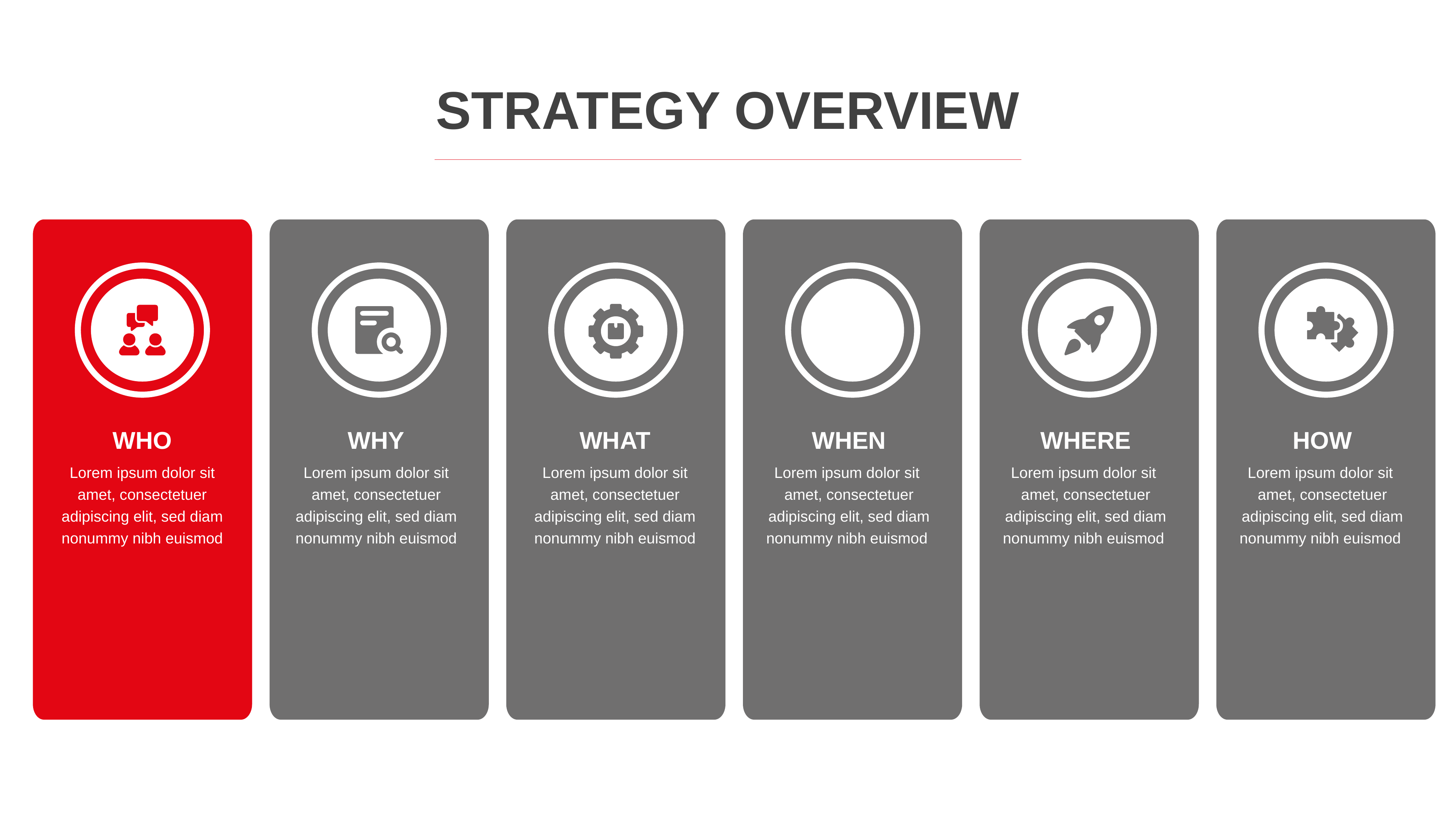

STRATEGY OVERVIEW

WHO
Lorem ipsum dolor sit amet, consectetuer adipiscing elit, sed diam nonummy nibh euismod

WHY
Lorem ipsum dolor sit amet, consectetuer adipiscing elit, sed diam nonummy nibh euismod

WHAT
Lorem ipsum dolor sit amet, consectetuer adipiscing elit, sed diam nonummy nibh euismod

WHEN
WHERE
HOW
Lorem ipsum dolor sit
amet, consectetuer adipiscing elit, sed diam nonummy nibh euismod
Lorem ipsum dolor sit
amet, consectetuer adipiscing elit, sed diam nonummy nibh euismod
Lorem ipsum dolor sit
amet, consectetuer adipiscing elit, sed diam nonummy nibh euismod